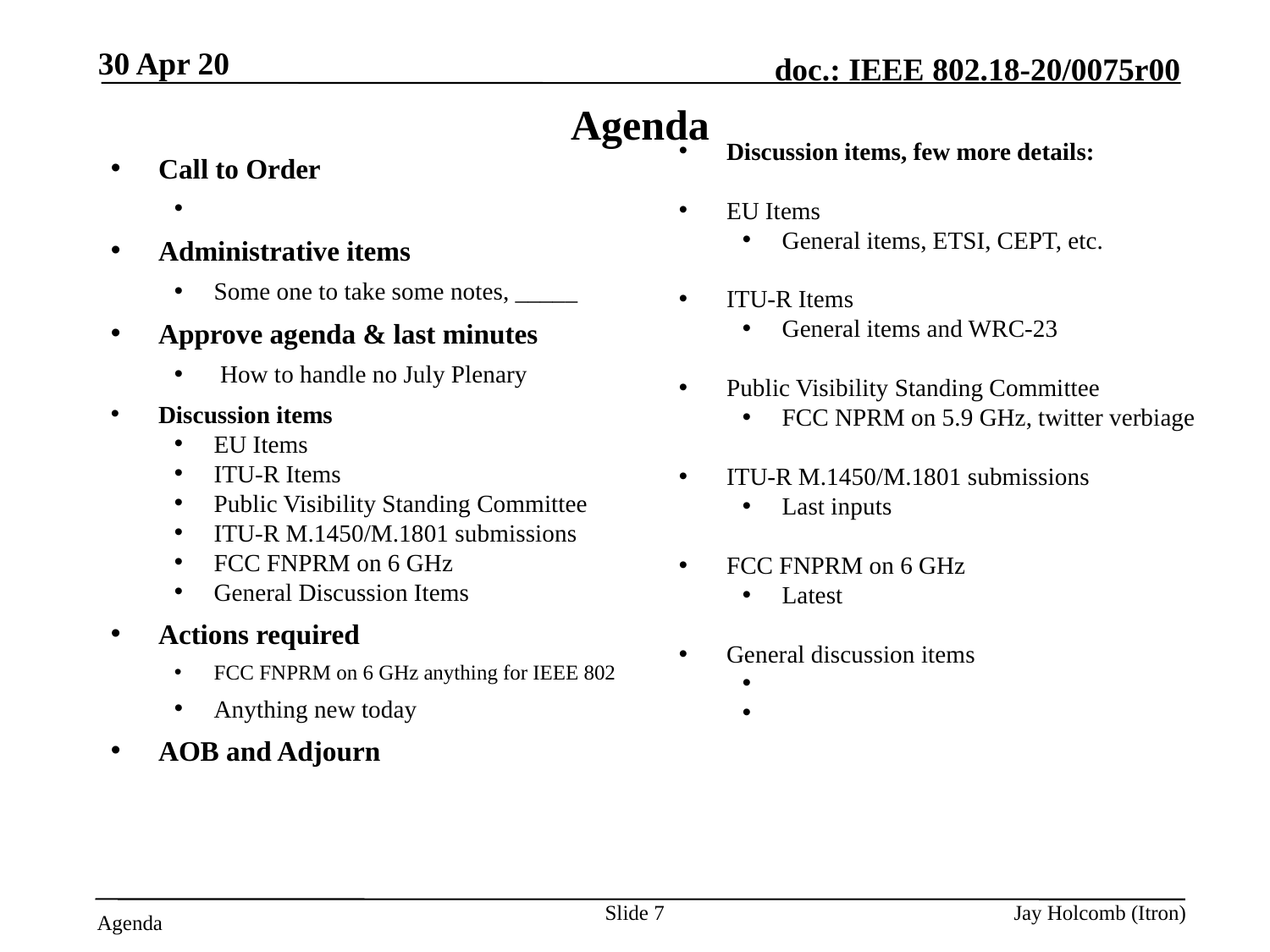

30 Apr 20
# Agenda
Discussion items, few more details:

EU Items
General items, ETSI, CEPT, etc.

ITU-R Items
General items and WRC-23

Public Visibility Standing Committee
FCC NPRM on 5.9 GHz, twitter verbiage

ITU-R M.1450/M.1801 submissions
Last inputs

FCC FNPRM on 6 GHz
Latest

General discussion items

by

Call to Order
Attendance server is open
Administrative items
Some one to take some notes, _____
Approve agenda & last minutes
 How to handle no July Plenary
Discussion items
EU Items
ITU-R Items
Public Visibility Standing Committee
ITU-R M.1450/M.1801 submissions
FCC FNPRM on 6 GHz
General Discussion Items
Actions required
FCC FNPRM on 6 GHz anything for IEEE 802
Anything new today
AOB and Adjourn
Slide 7
Jay Holcomb (Itron)
Agenda